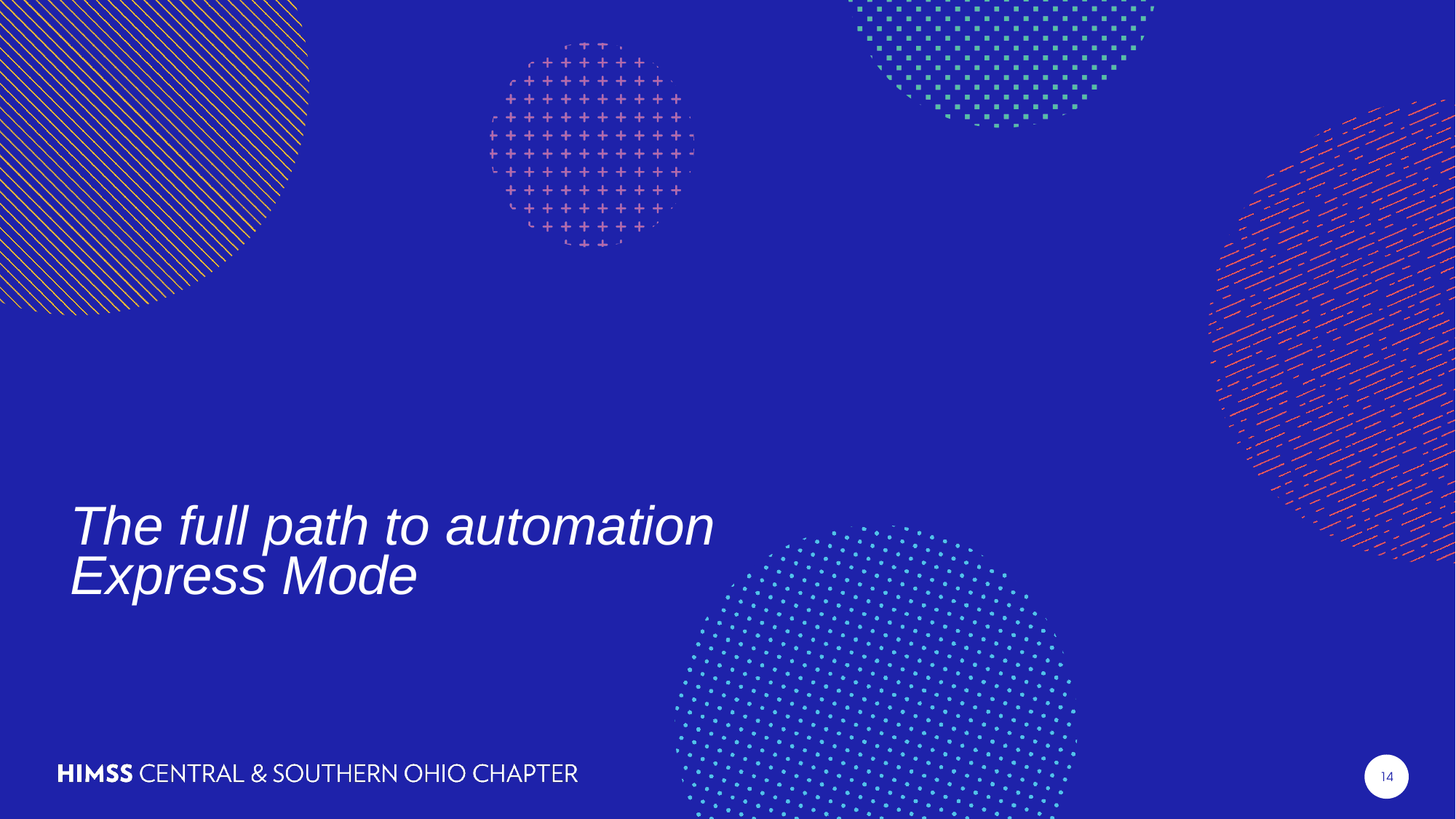

The full path to automation
Express Mode
14